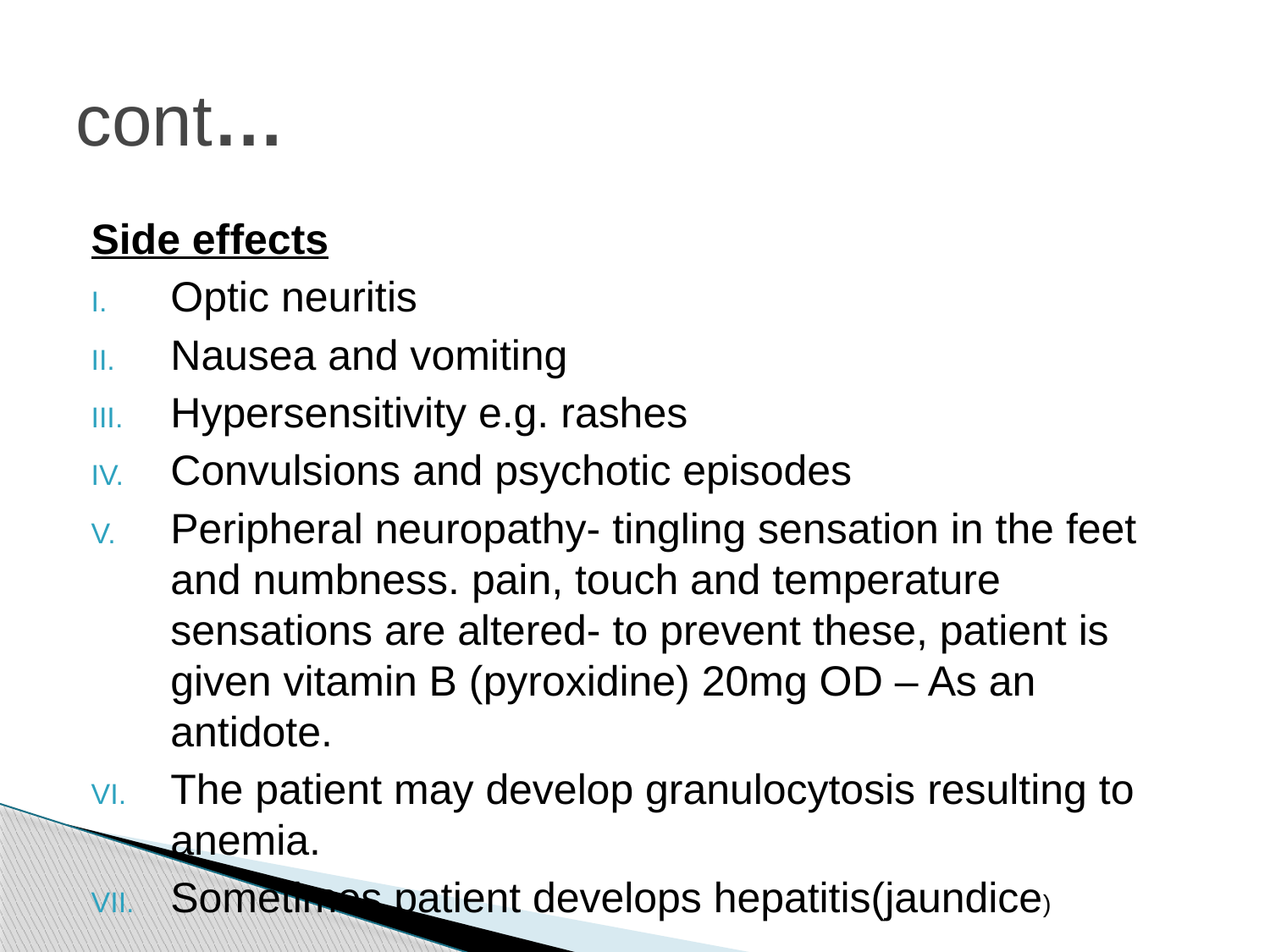

# cont…
Side effects
Optic neuritis
Nausea and vomiting
Hypersensitivity e.g. rashes
Convulsions and psychotic episodes
Peripheral neuropathy- tingling sensation in the feet and numbness. pain, touch and temperature sensations are altered- to prevent these, patient is given vitamin B (pyroxidine) 20mg OD – As an antidote.
The patient may develop granulocytosis resulting to anemia.
Sometimes patient develops hepatitis(jaundice)